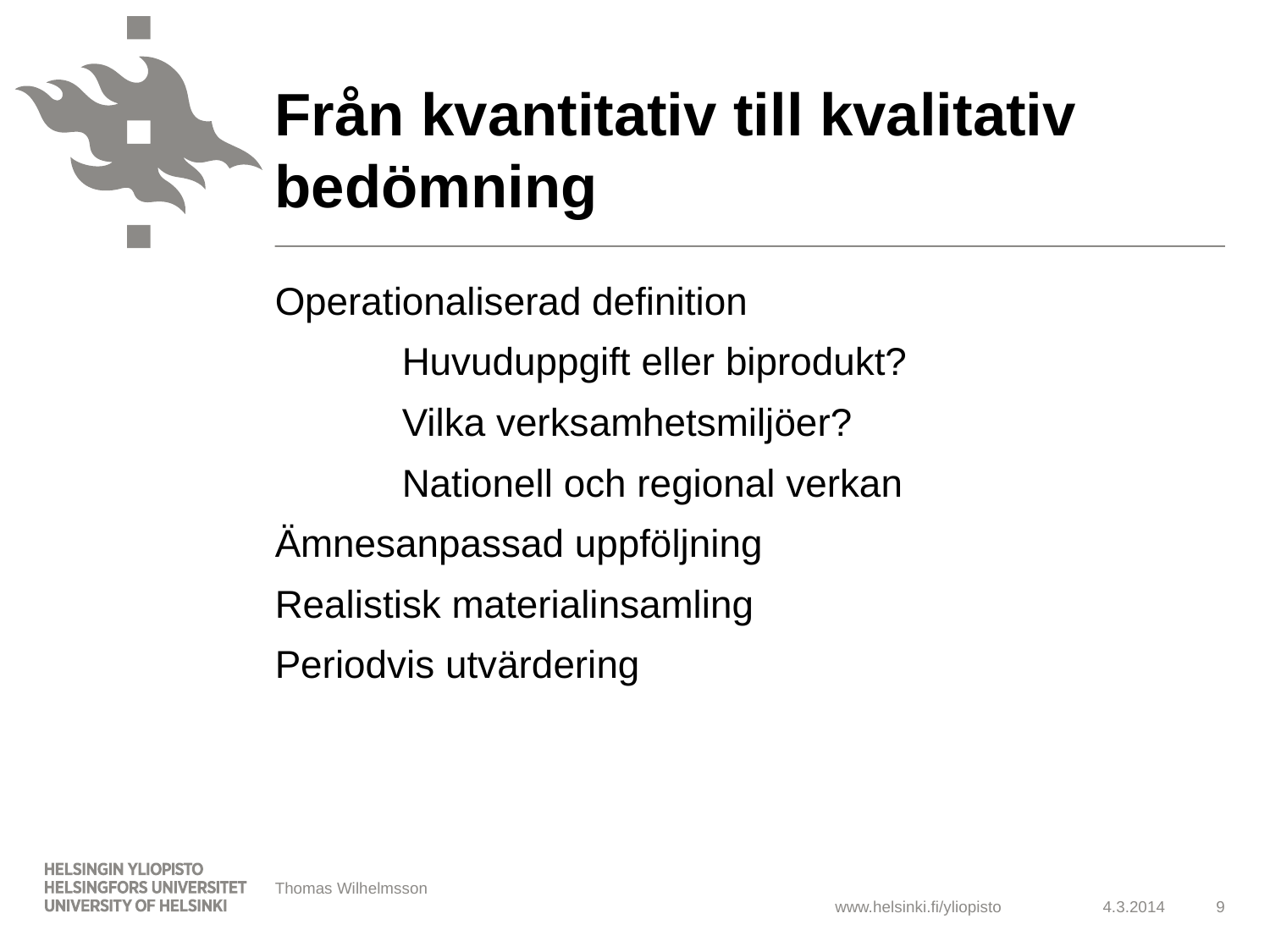

# Från kvantitativ till kvalitativ bedömning
Operationaliserad definition
	Huvuduppgift eller biprodukt?
	Vilka verksamhetsmiljöer?
	Nationell och regional verkan
Ämnesanpassad uppföljning
Realistisk materialinsamling
Periodvis utvärdering

Thomas Wilhelmsson

4.3.2014
9